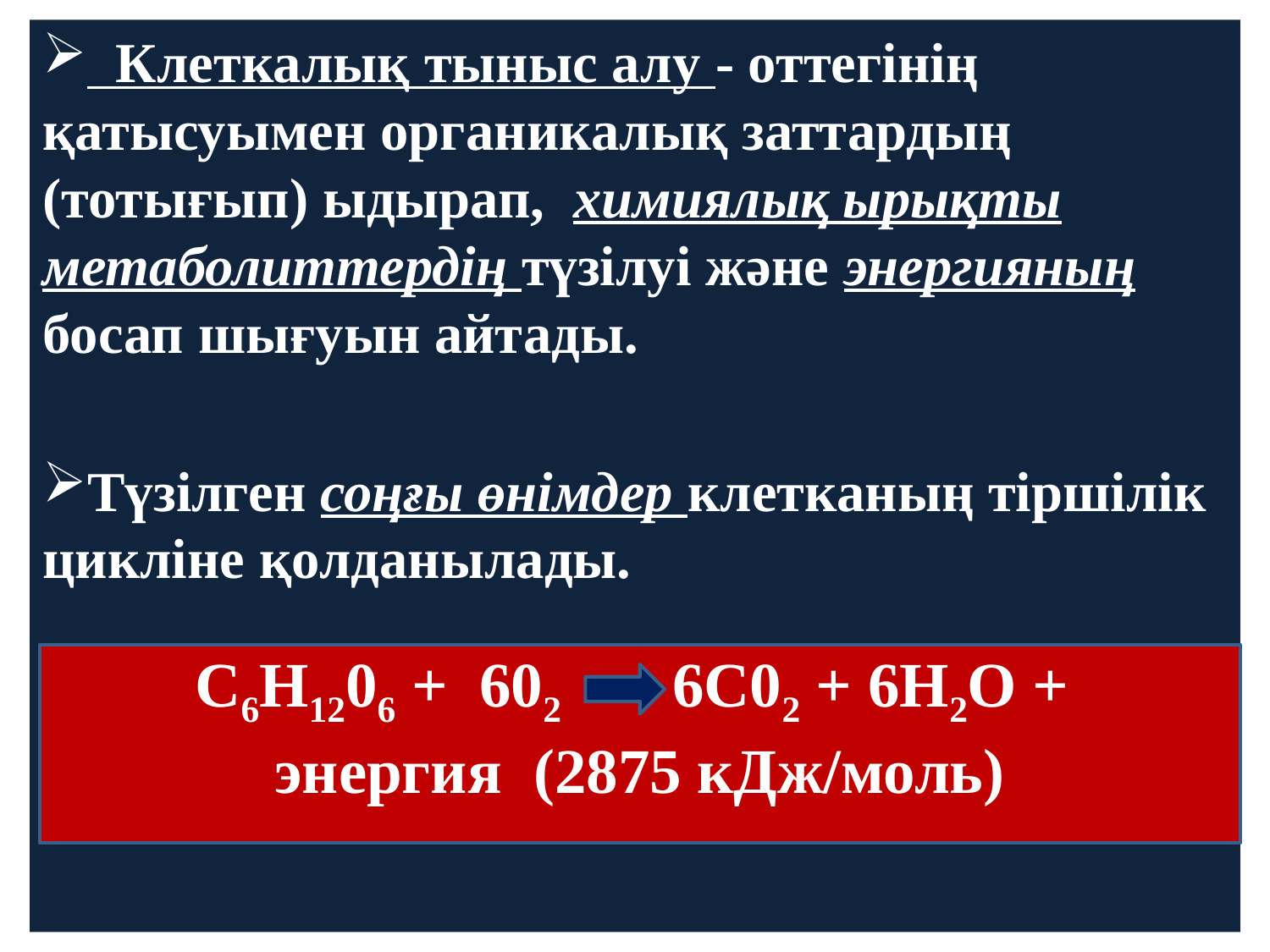

Клеткалық тыныс алу - оттегінің қатысуымен органикалық заттардың (тотығып) ыдырап,  химиялық ырықты метаболиттердің түзілуі және энергияның босап шығуын айтады.

Түзілген соңғы өнімдер клетканың тіршілік цикліне қолданылады.

С6Н1206 +  602       6С02 + 6Н2О +
энергия  (2875 кДж/моль)